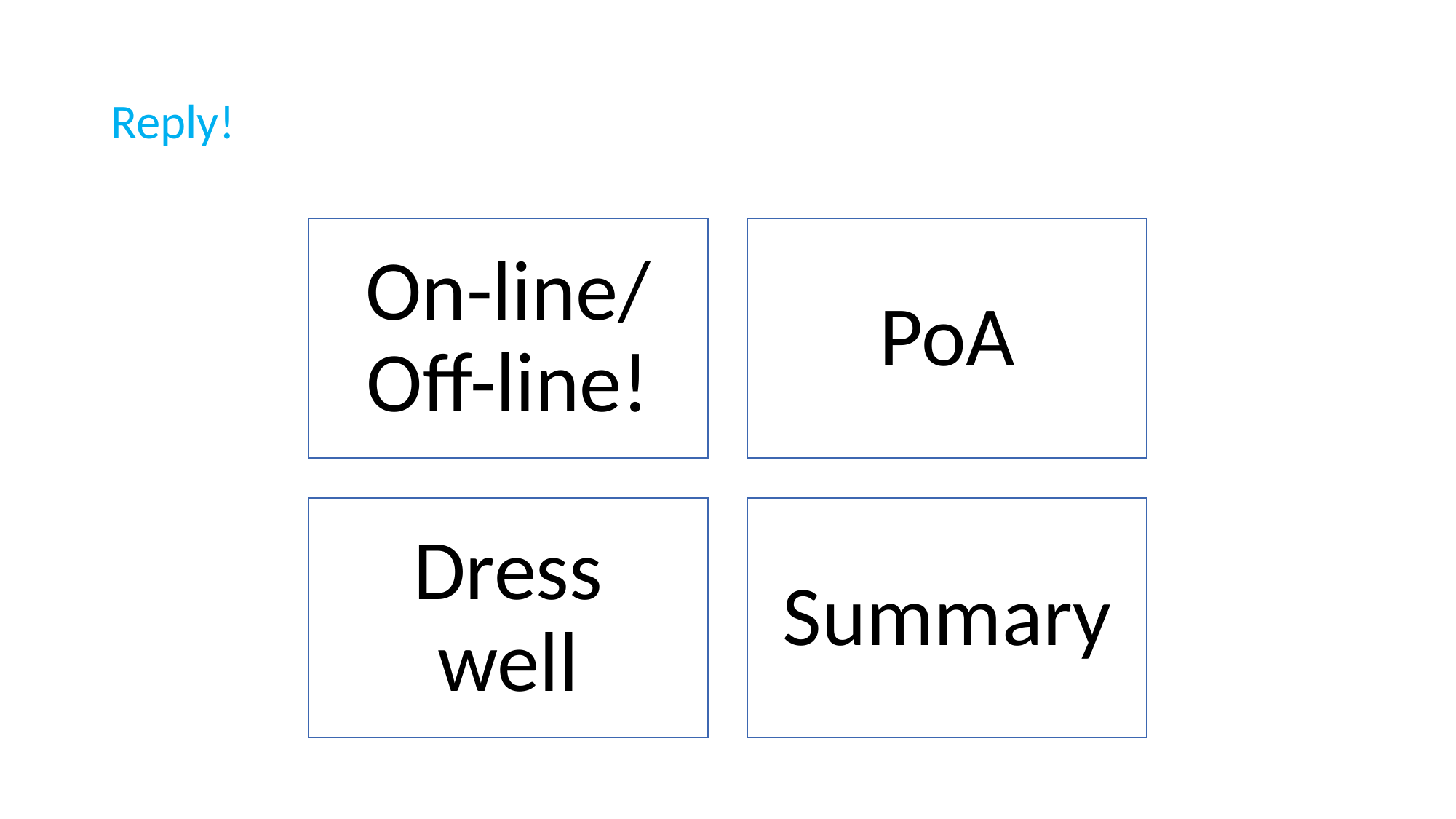

# Reply!
On-line/ Off-line!
PoA
Dress well
Summary